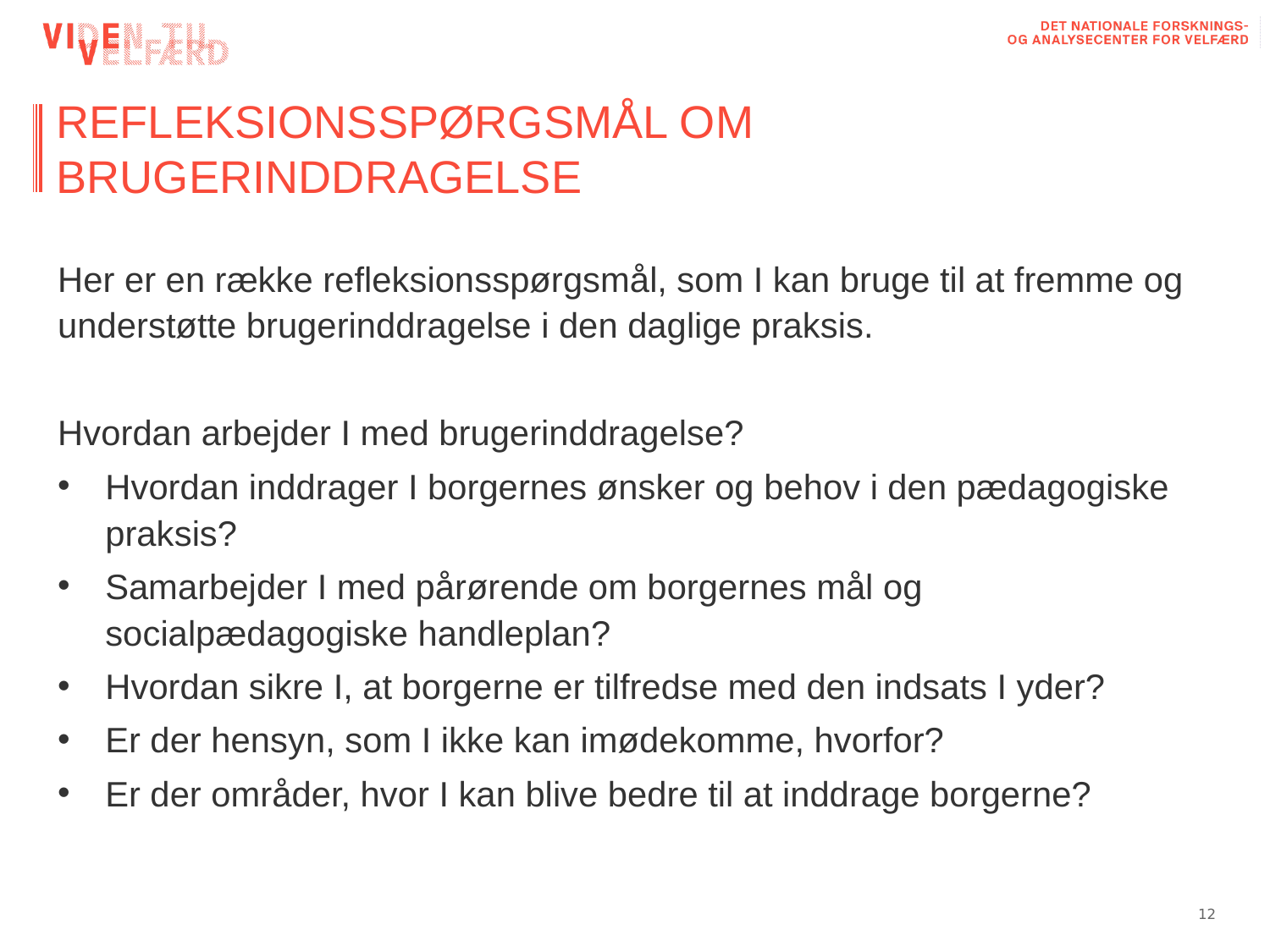

# REFLEKSIONSSPØRGSMÅL OM BRUGERINDDRAGELSE
Her er en række refleksionsspørgsmål, som I kan bruge til at fremme og understøtte brugerinddragelse i den daglige praksis.

Hvordan arbejder I med brugerinddragelse?
Hvordan inddrager I borgernes ønsker og behov i den pædagogiske praksis?
Samarbejder I med pårørende om borgernes mål og socialpædagogiske handleplan?
Hvordan sikre I, at borgerne er tilfredse med den indsats I yder?
Er der hensyn, som I ikke kan imødekomme, hvorfor?
Er der områder, hvor I kan blive bedre til at inddrage borgerne?

12